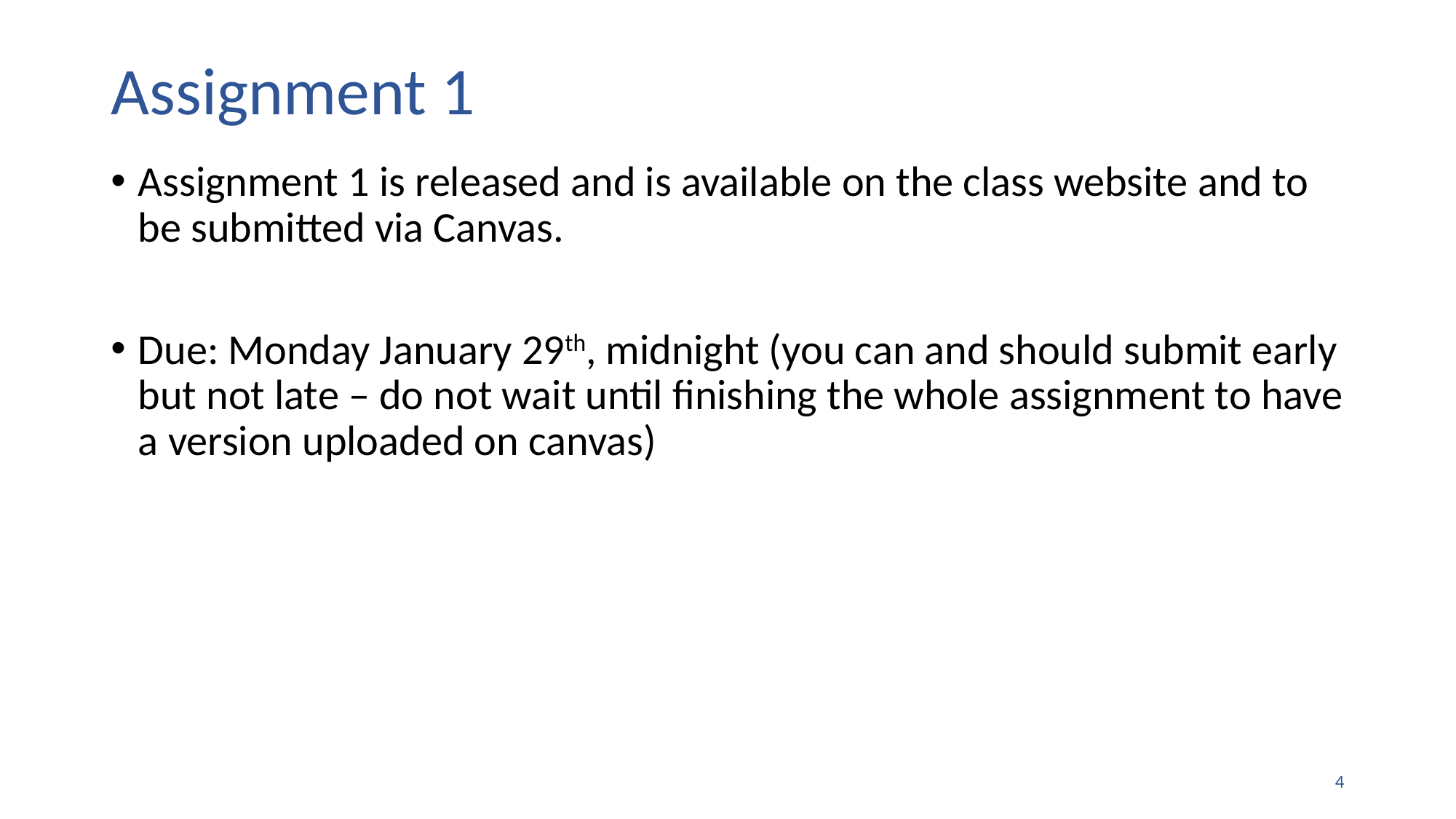

# Assignment 1
Assignment 1 is released and is available on the class website and to be submitted via Canvas.

Due: Monday January 29th, midnight (you can and should submit early but not late – do not wait until finishing the whole assignment to have a version uploaded on canvas)
4